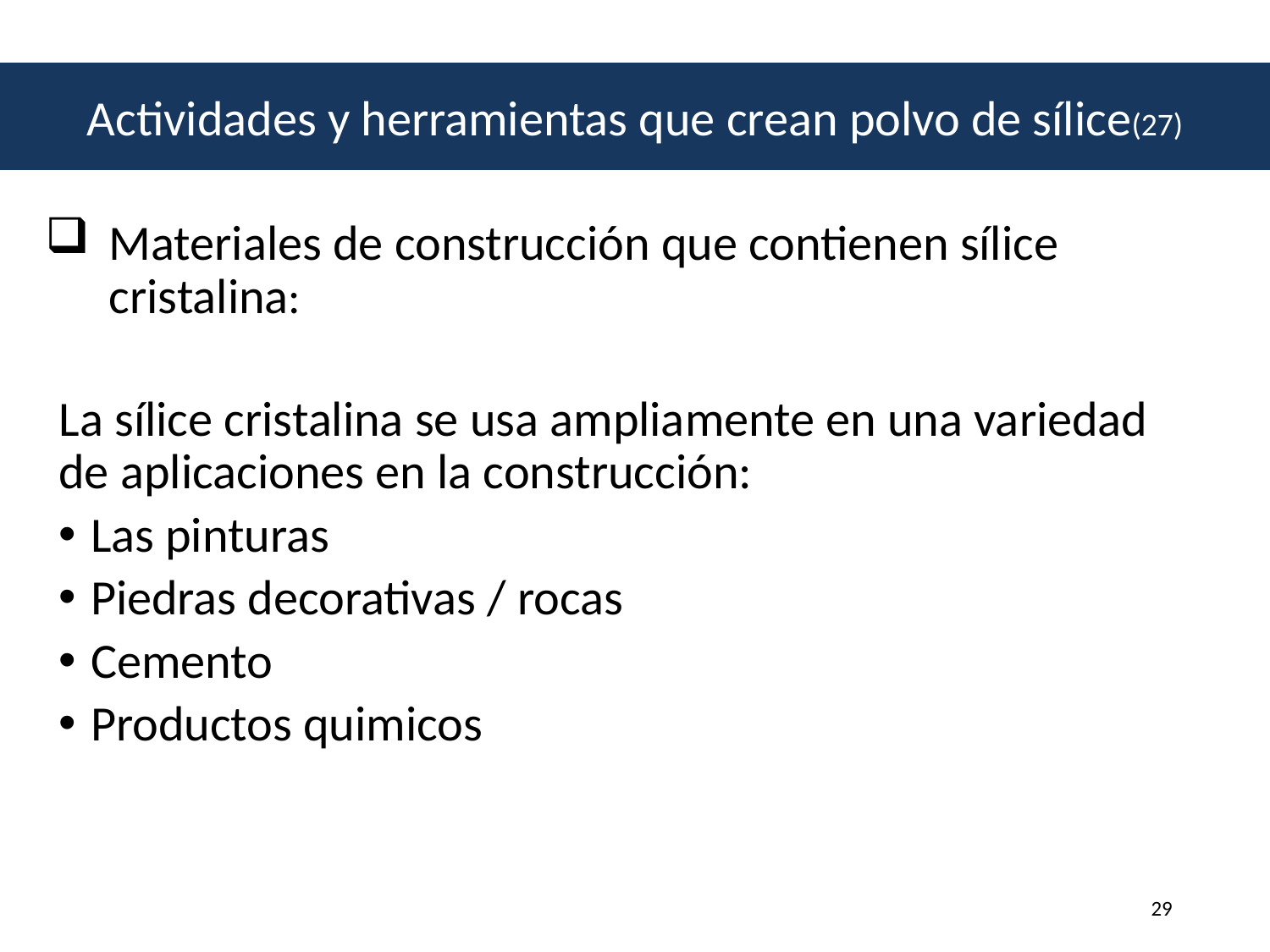

# Actividades y herramientas que crean polvo de sílice(27)
Actividades y herramientas que crean polvo de sílice(27)
Materiales de construcción que contienen sílice cristalina:

La sílice cristalina se usa ampliamente en una variedad de aplicaciones en la construcción:
Las pinturas
Piedras decorativas / rocas
Cemento
Productos quimicos

29